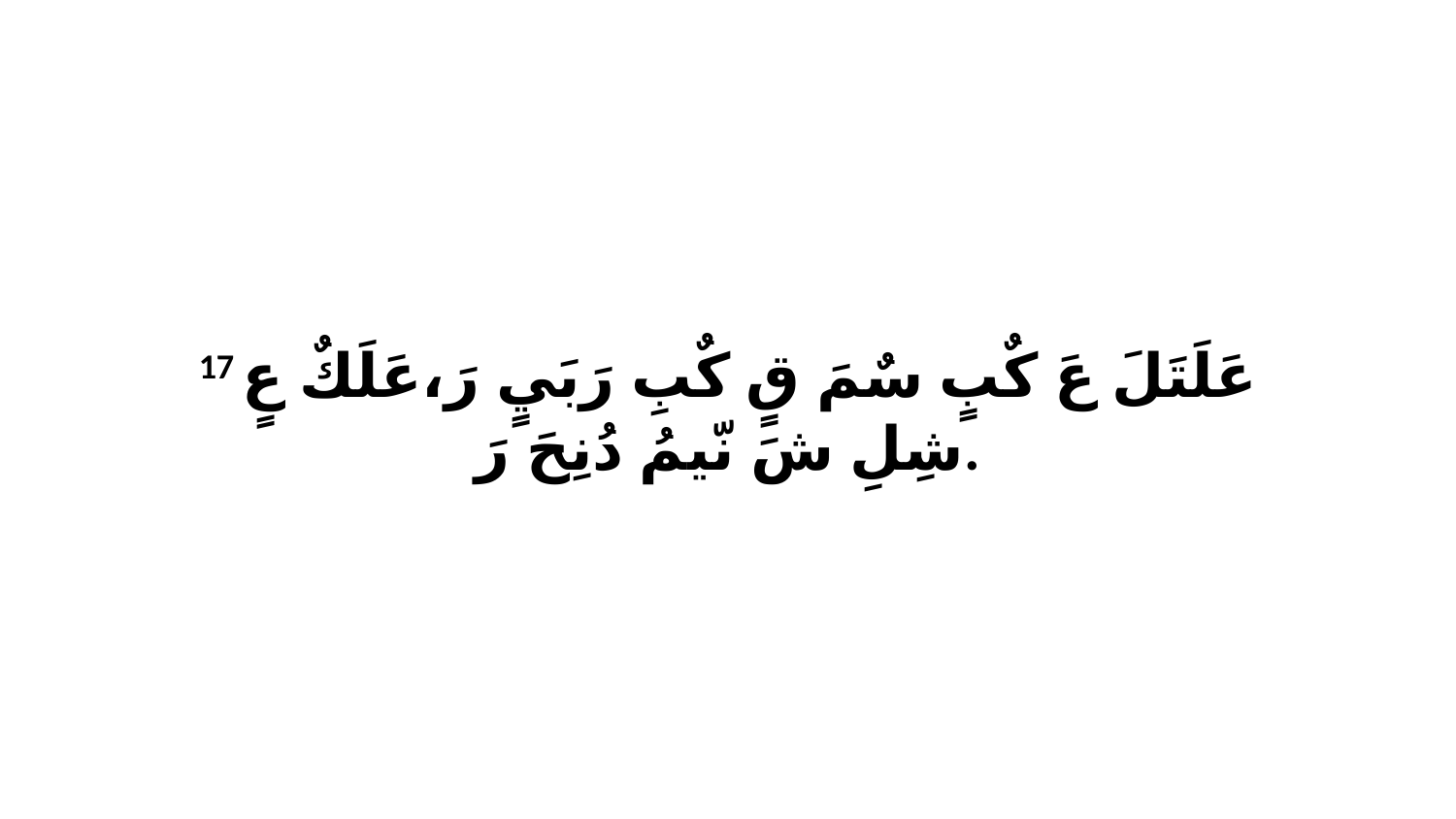

17 عَلَتَلَ عَ كٌبٍ سٌمَ قٍ كٌبِ رَبَيٍ رَ،عَلَكٌ عٍ شِلِ شَ نّيمُ دُنِحَ رَ.